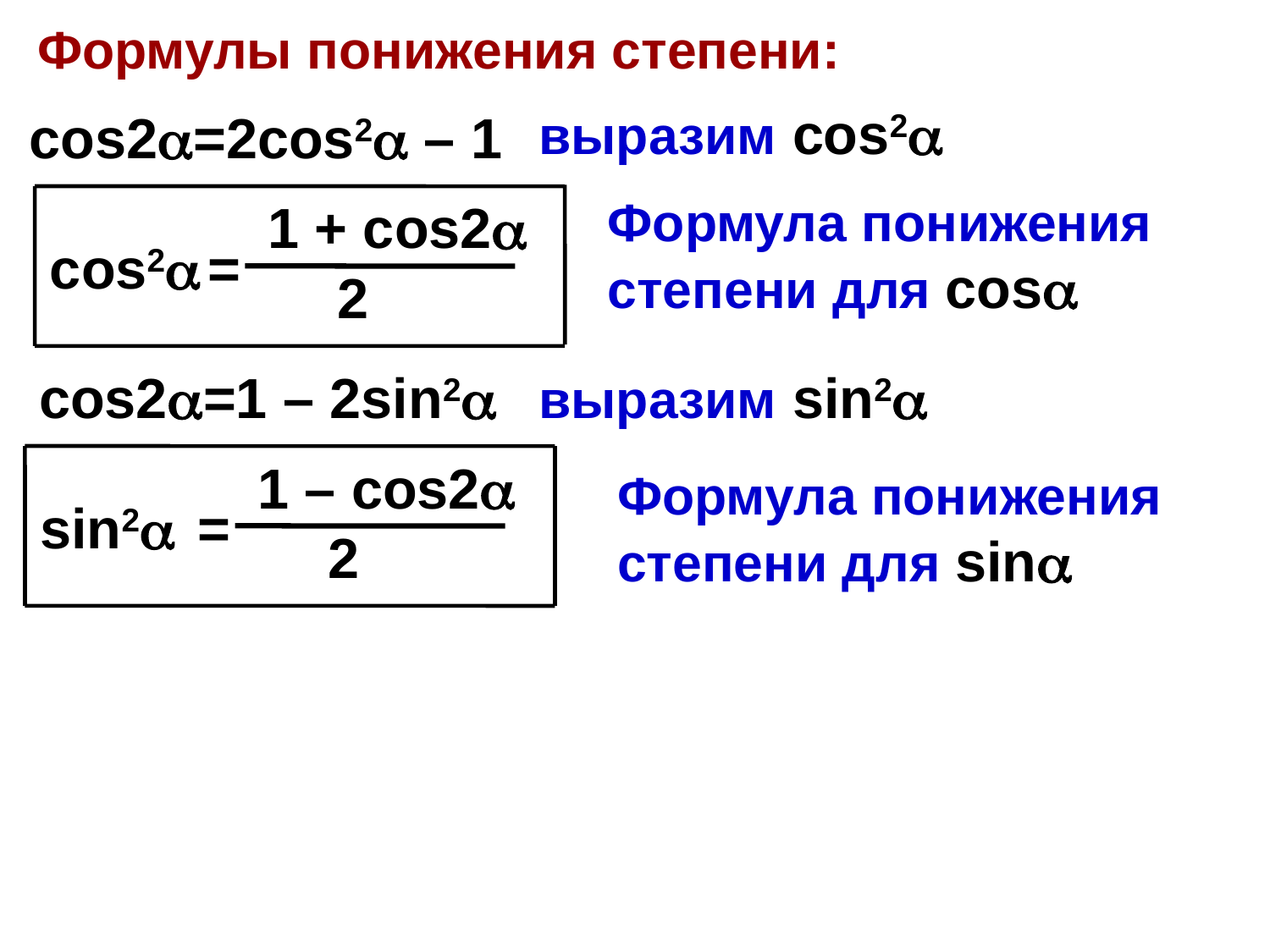

Формулы понижения степени:
выразим cos2α
cos2α=2cos2α – 1
Формула понижения степени для cosα

1 + cos2α
cos2α
=
2

cos2α=1 – 2sin2α
выразим sin2α

1 – cos2α
sin2α
=
2

Формула понижения степени для sinα